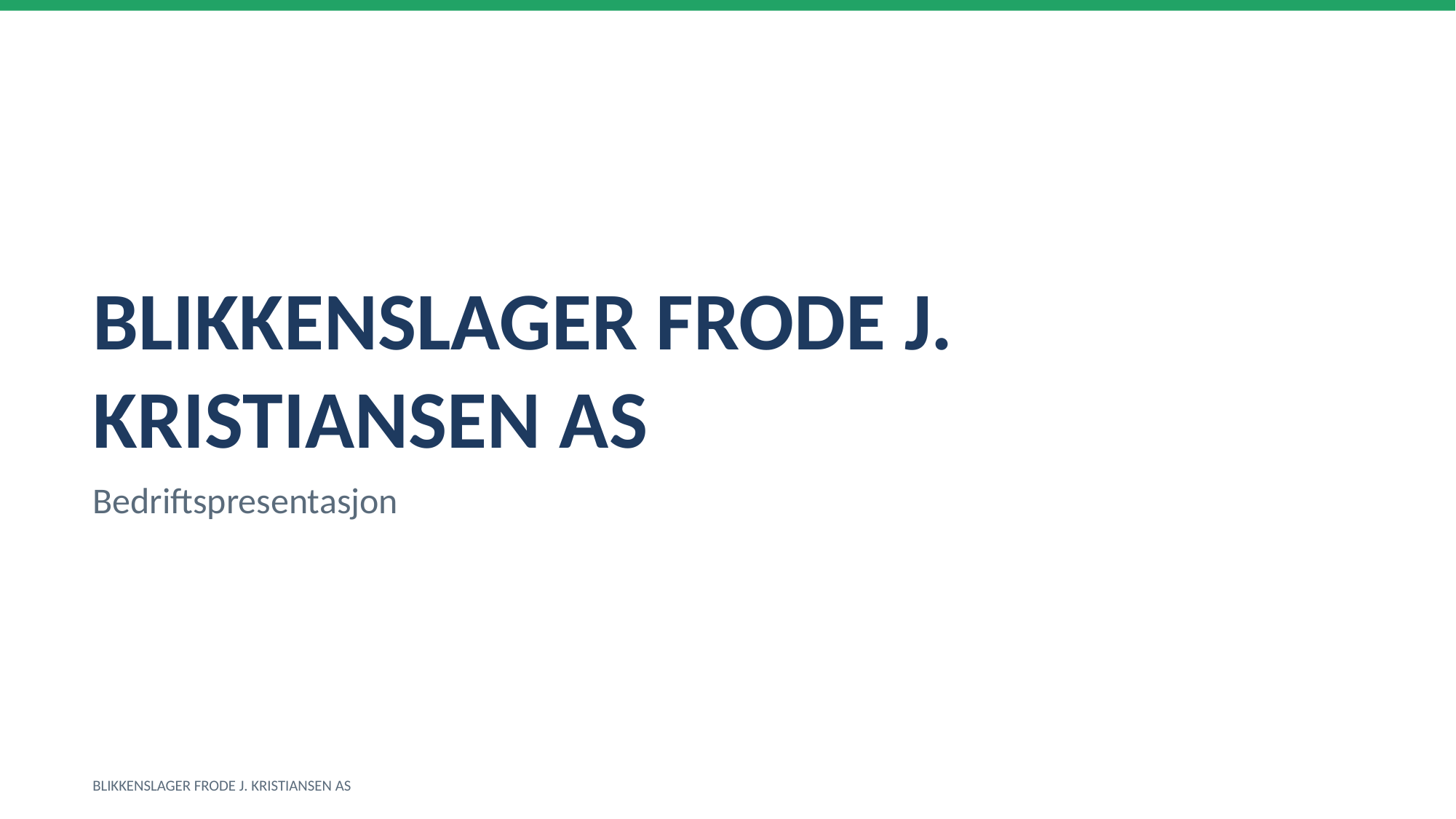

BLIKKENSLAGER FRODE J. KRISTIANSEN AS
Bedriftspresentasjon
BLIKKENSLAGER FRODE J. KRISTIANSEN AS